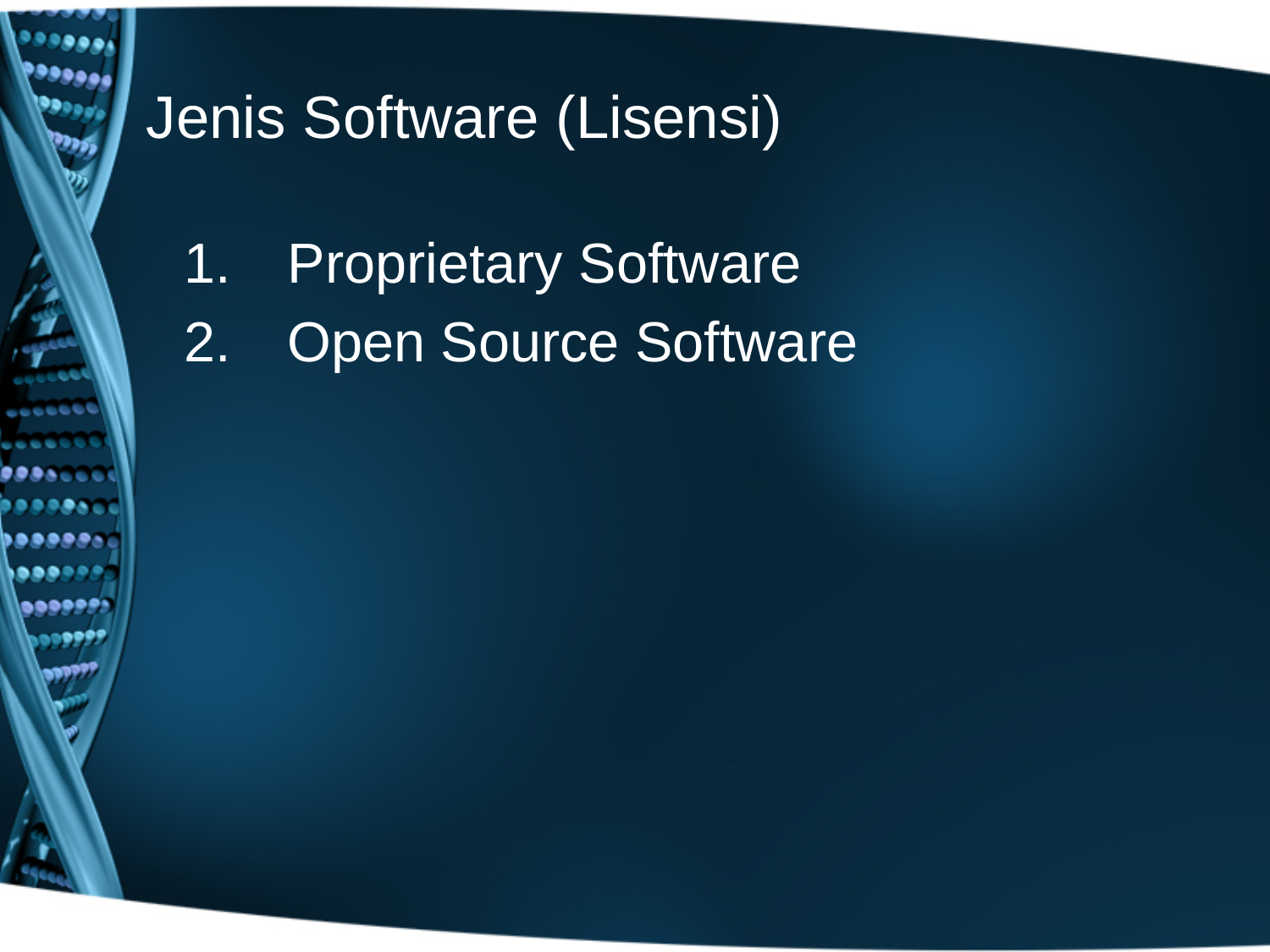

# Jenis Software (Lisensi)
Proprietary Software
Open Source Software